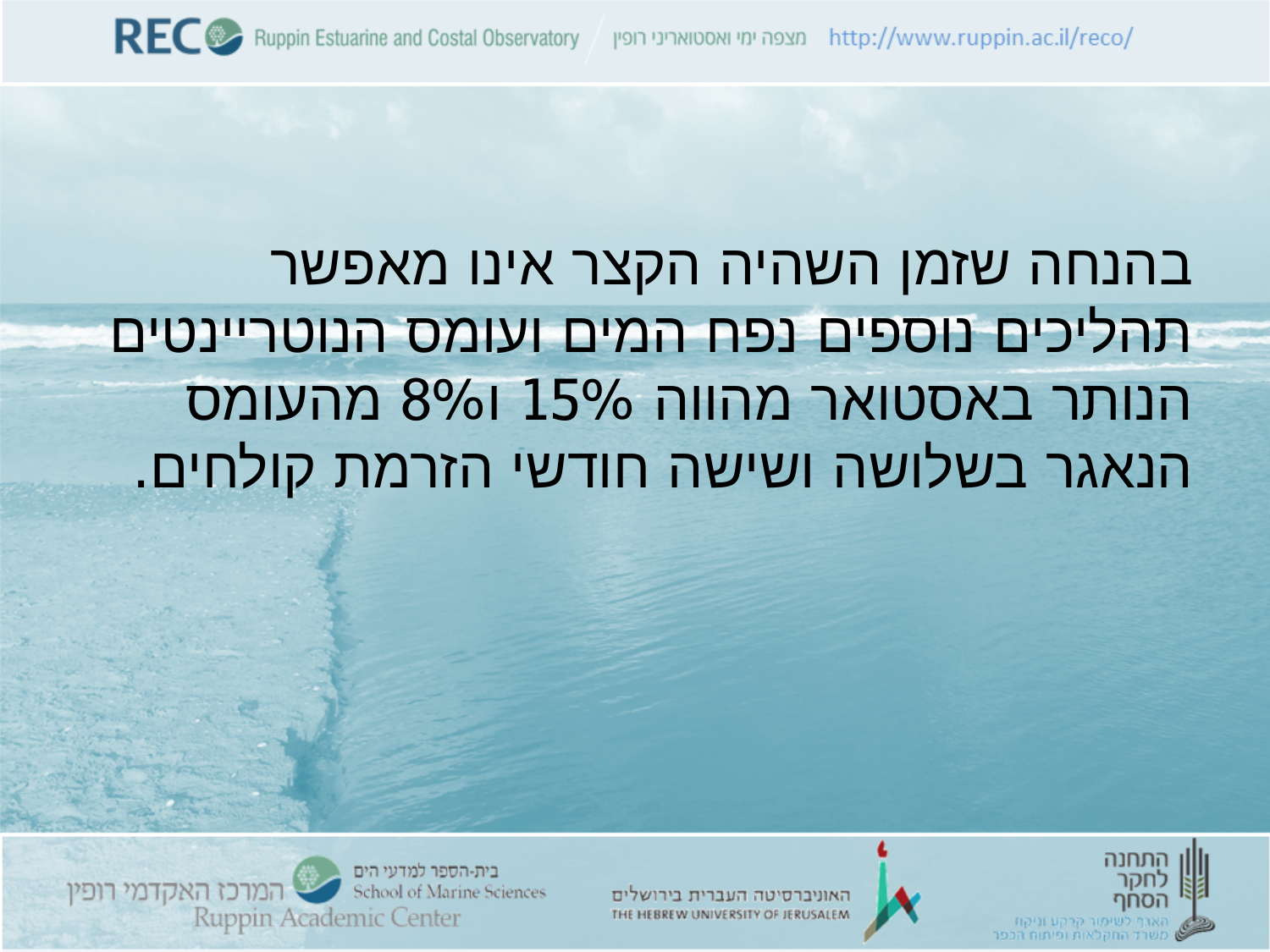

#
בהנחה שזמן השהיה הקצר אינו מאפשר תהליכים נוספים נפח המים ועומס הנוטריינטים הנותר באסטואר מהווה 15% ו8% מהעומס הנאגר בשלושה ושישה חודשי הזרמת קולחים.